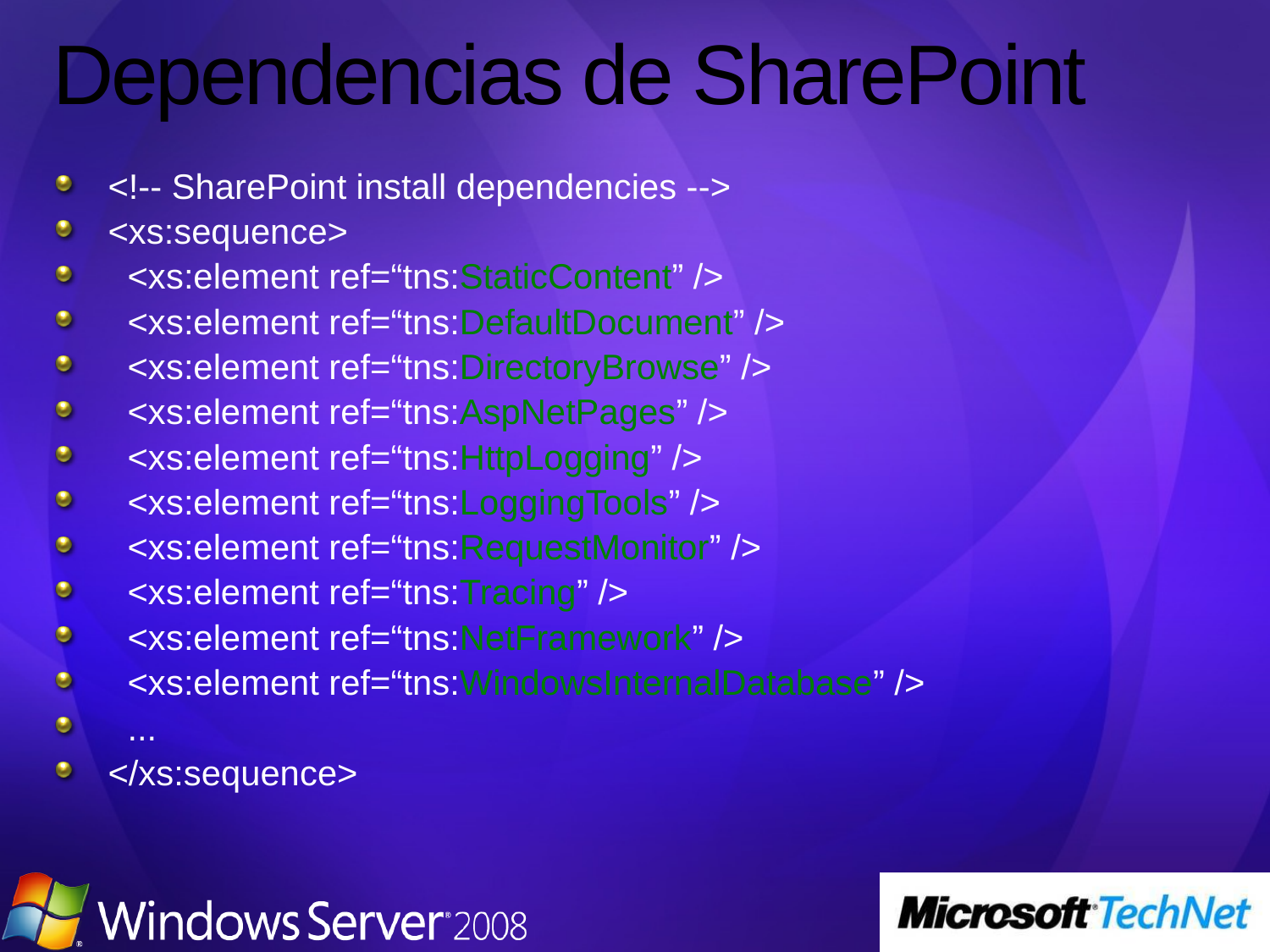

# Dependencias de SharePoint
<!-- SharePoint install dependencies -->
<xs:sequence>
  <xs:element ref=“tns:StaticContent” />
  <xs:element ref=“tns:DefaultDocument” />
  <xs:element ref=“tns:DirectoryBrowse” />
  <xs:element ref=“tns:AspNetPages” />
  <xs:element ref=“tns:HttpLogging” />
  <xs:element ref=“tns:LoggingTools” />
  <xs:element ref=“tns:RequestMonitor” />
  <xs:element ref=“tns:Tracing” />
  <xs:element ref=“tns:NetFramework” />
  <xs:element ref=“tns:WindowsInternalDatabase” />
  ...
</xs:sequence>